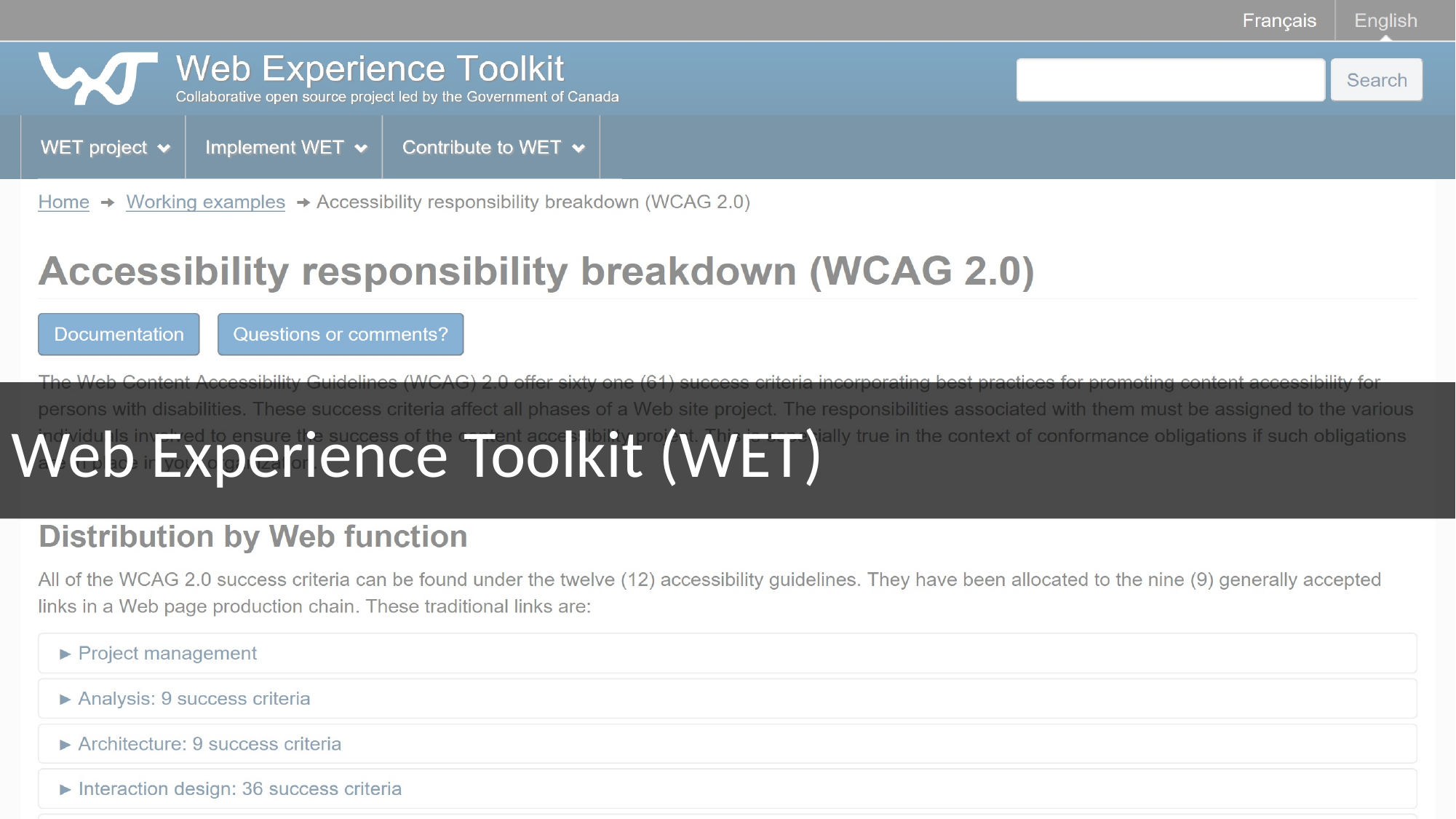

Screenshot of the Web Experience Toolkit.
# Web Experience Toolkit (WET)